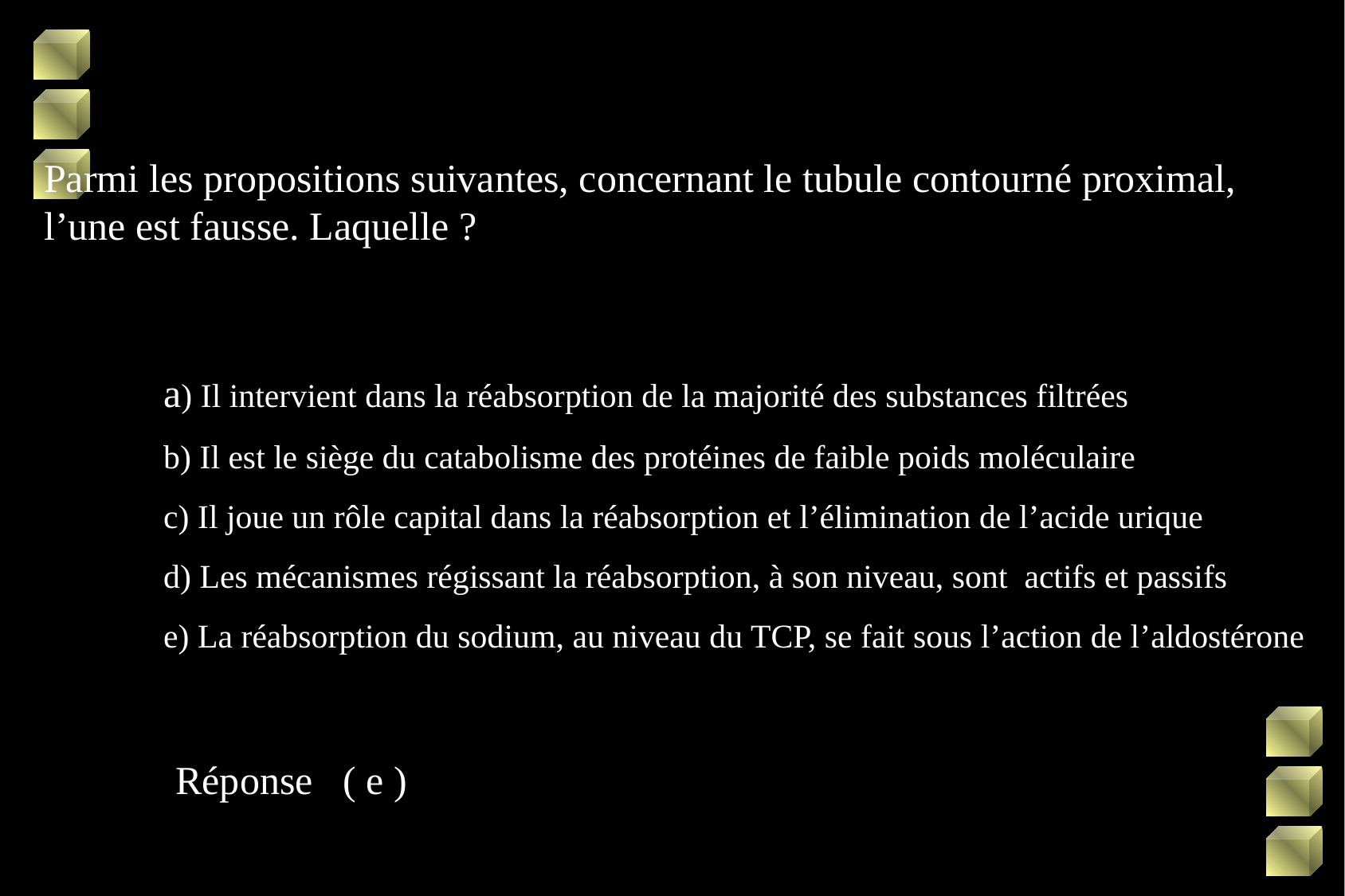

Parmi les propositions suivantes, concernant le tubule contourné proximal, l’une est fausse. Laquelle ?

	a) Il intervient dans la réabsorption de la majorité des substances filtrées
	b) Il est le siège du catabolisme des protéines de faible poids moléculaire
	c) Il joue un rôle capital dans la réabsorption et l’élimination de l’acide urique
	d) Les mécanismes régissant la réabsorption, à son niveau, sont  actifs et passifs
	e) La réabsorption du sodium, au niveau du TCP, se fait sous l’action de l’aldostérone
Réponse   ( e )